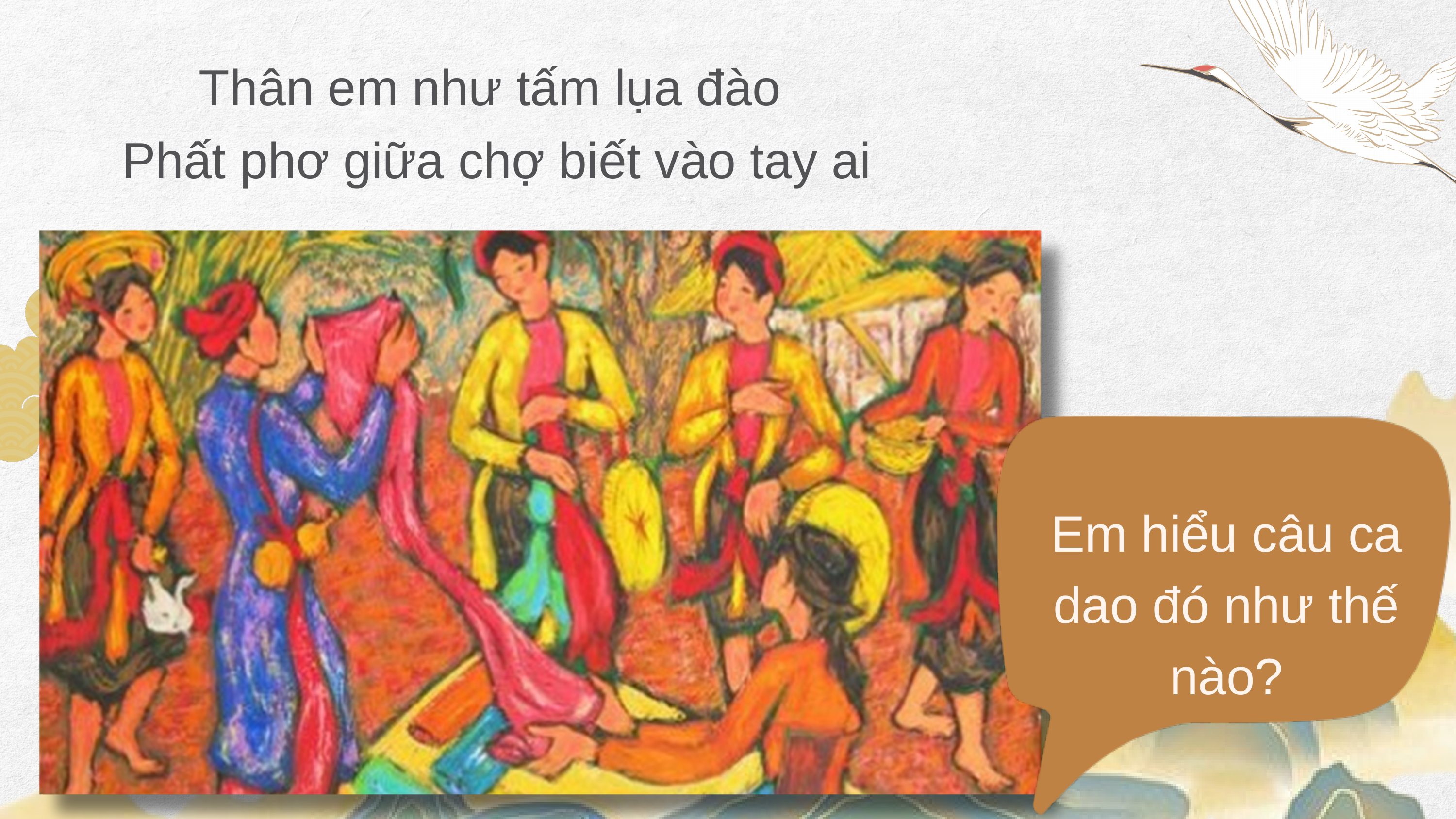

Thân em như tấm lụa đào
Phất phơ giữa chợ biết vào tay ai

Em hiểu câu ca dao đó như thế nào?